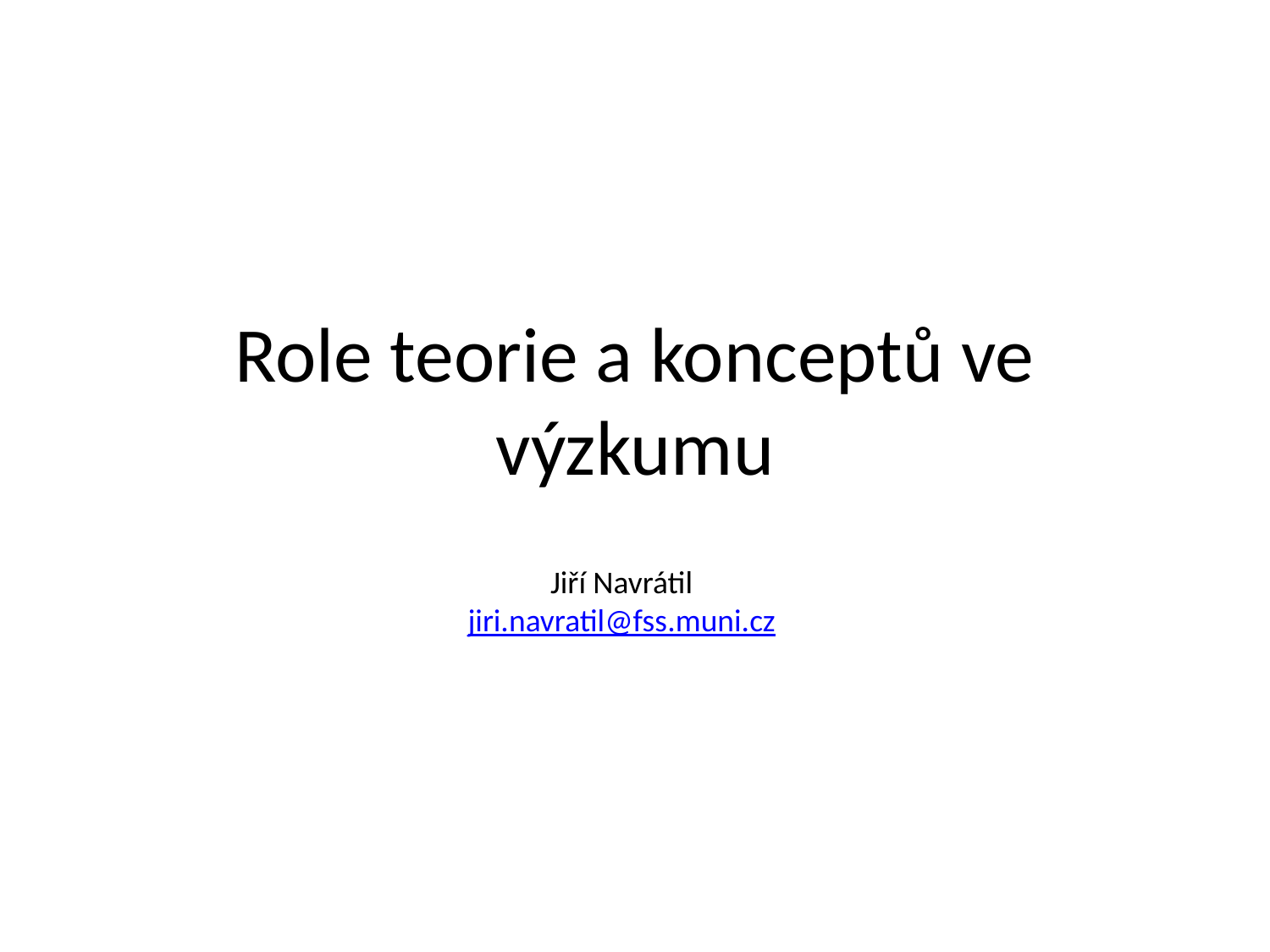

# Role teorie a konceptů ve výzkumu
Jiří Navrátil
jiri.navratil@fss.muni.cz